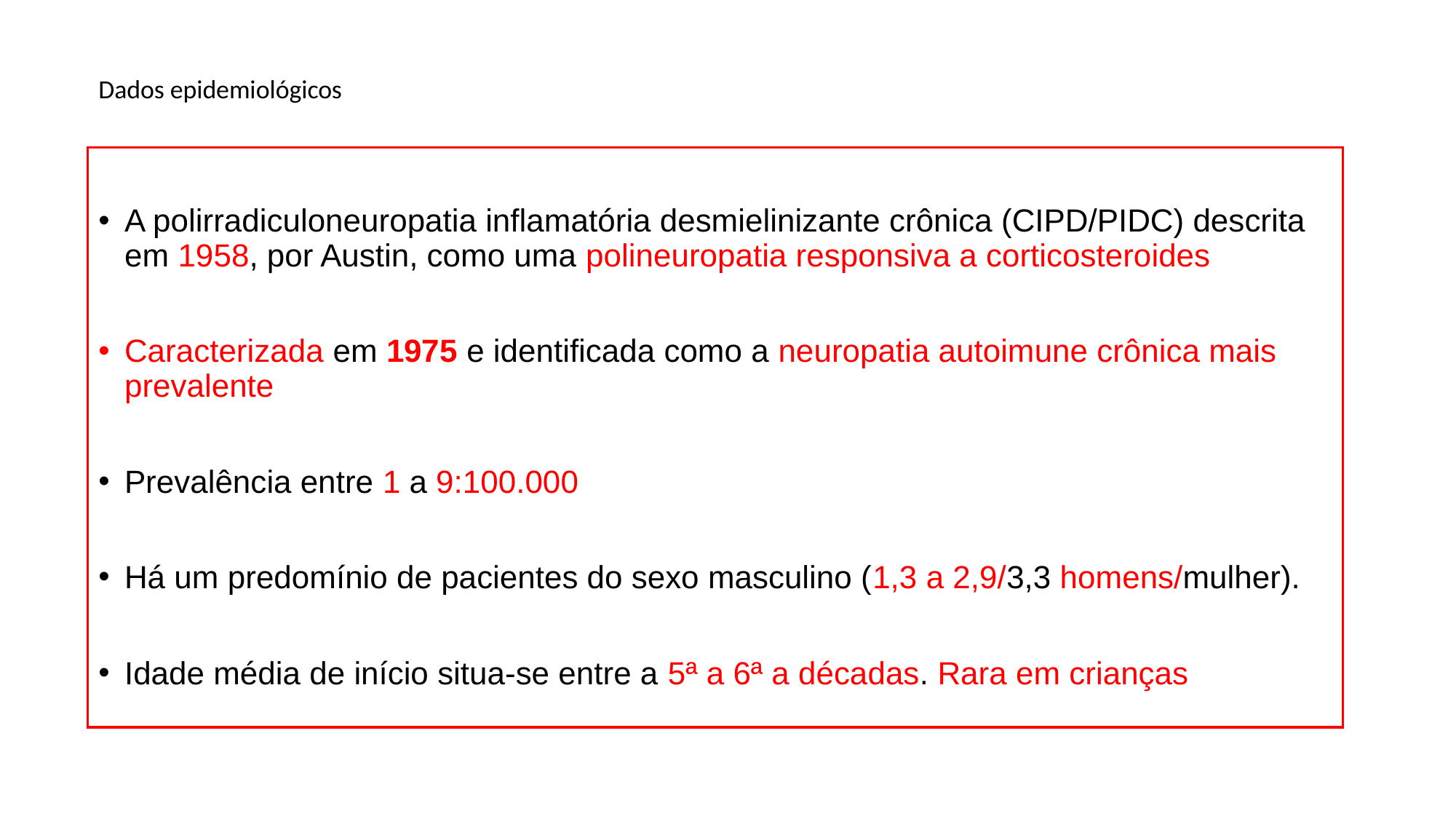

# Dados epidemiológicos

A polirradiculoneuropatia inflamatória desmielinizante crônica (CIPD/PIDC) descrita em 1958, por Austin, como uma polineuropatia responsiva a corticosteroides

Caracterizada em 1975 e identificada como a neuropatia autoimune crônica mais prevalente

Prevalência entre 1 a 9:100.000

Há um predomínio de pacientes do sexo masculino (1,3 a 2,9/3,3 homens/mulher).

Idade média de início situa-se entre a 5ª a 6ª a décadas. Rara em crianças